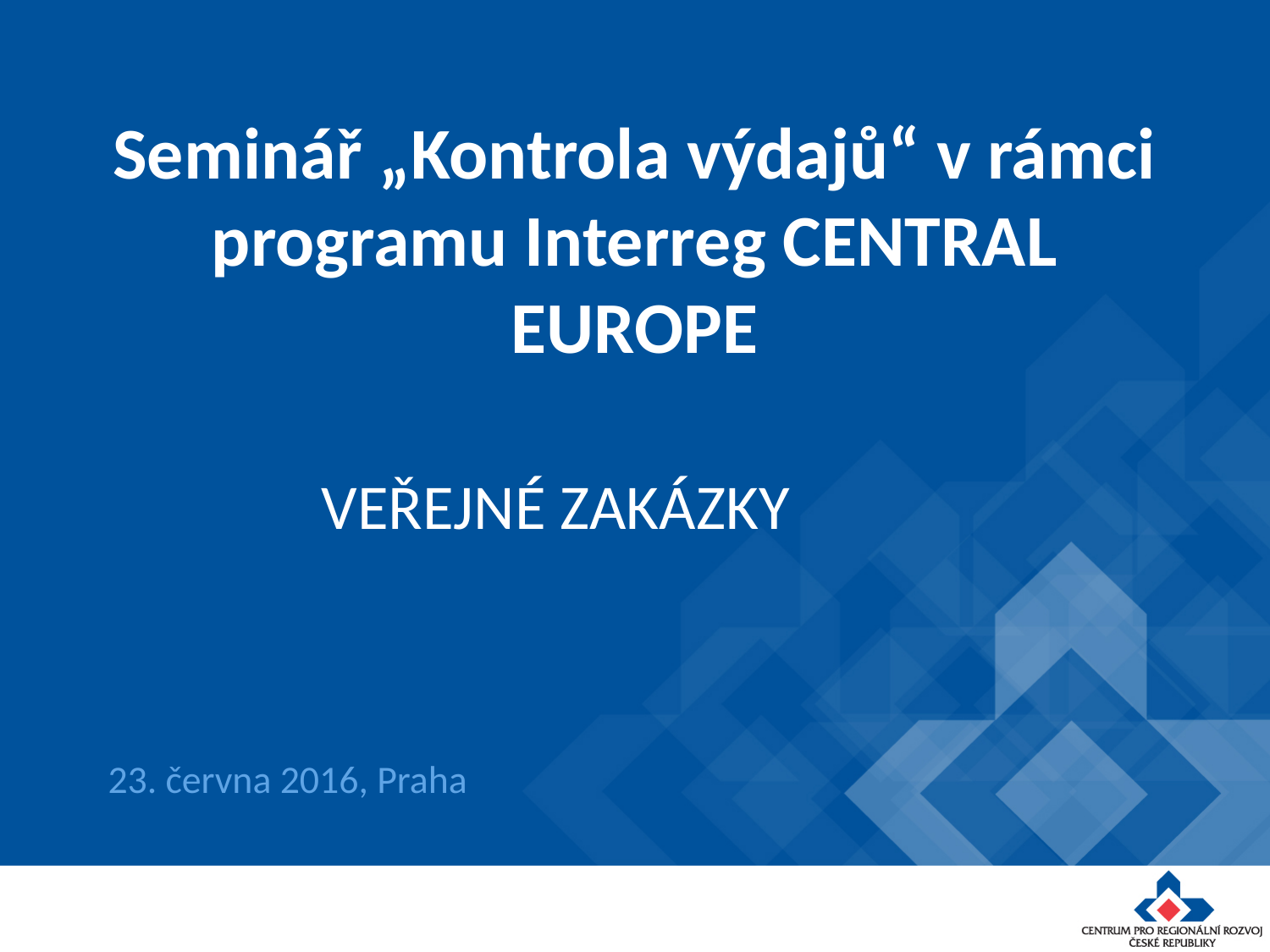

# Seminář „Kontrola výdajů“ v rámci programu Interreg CENTRAL EUROPE
VEŘEJNÉ ZAKÁZKY
23. června 2016, Praha